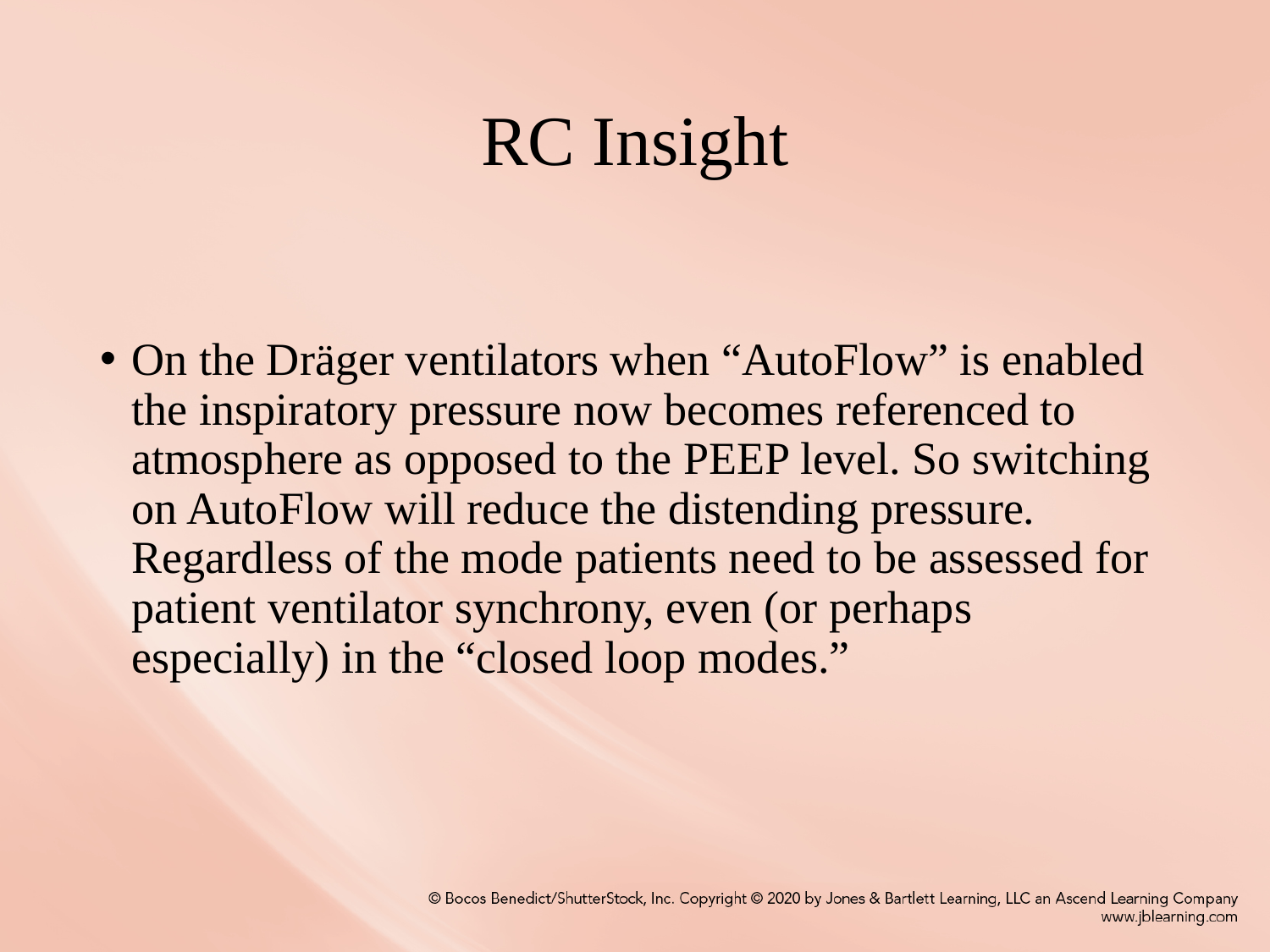

# RC Insight

On the Dräger ventilators when “AutoFlow” is enabled the inspiratory pressure now becomes referenced to atmosphere as opposed to the PEEP level. So switching on AutoFlow will reduce the distending pressure. Regardless of the mode patients need to be assessed for patient ventilator synchrony, even (or perhaps especially) in the “closed loop modes.”